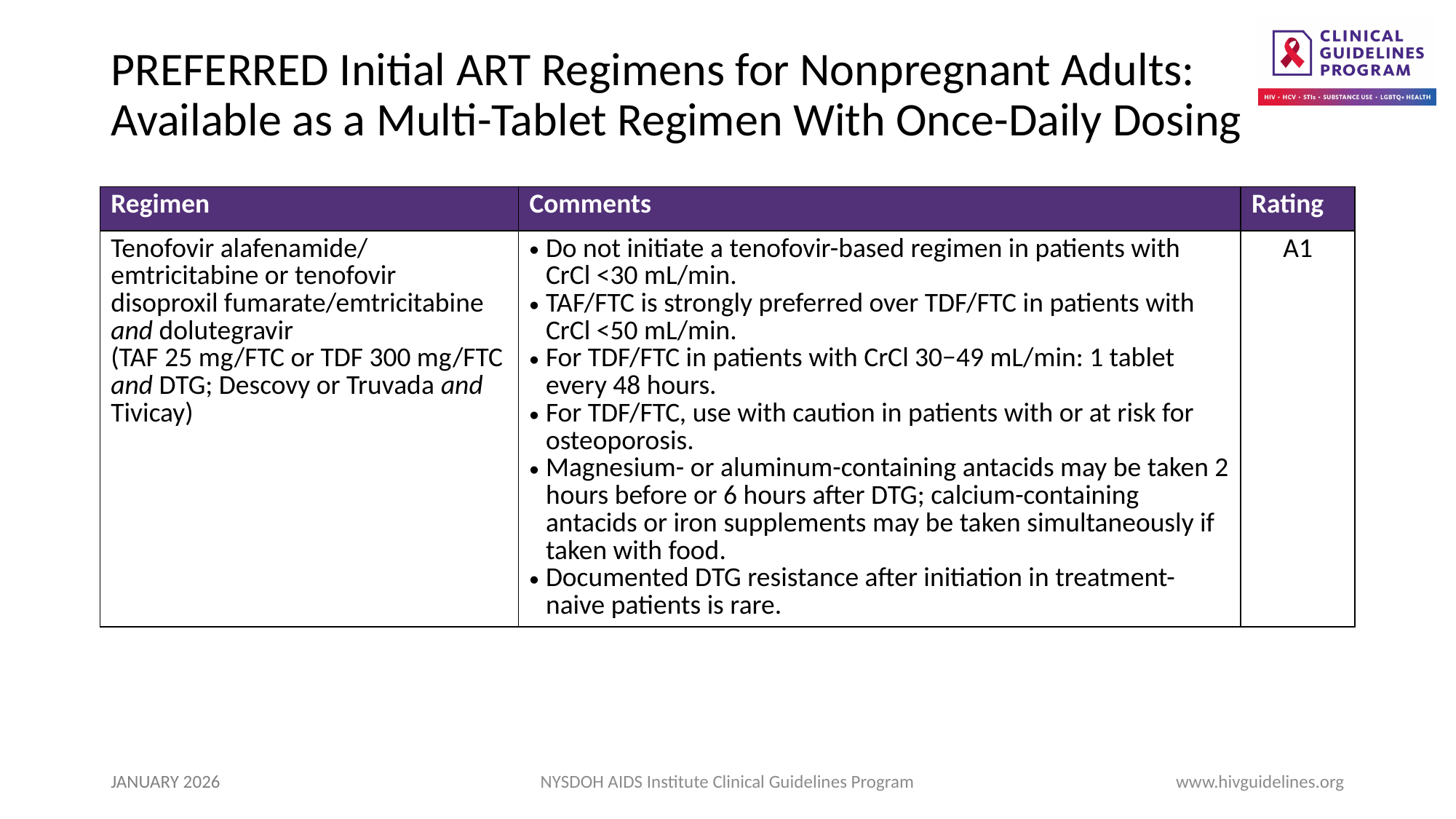

# PREFERRED Initial ART Regimens for Nonpregnant Adults: Available as a Multi-Tablet Regimen With Once-Daily Dosing
| Regimen | Comments | Rating |
| --- | --- | --- |
| Tenofovir alafenamide/ emtricitabine or tenofovir disoproxil fumarate/emtricitabine and dolutegravir (TAF 25 mg/FTC or TDF 300 mg/FTC and DTG; Descovy or Truvada and Tivicay) | Do not initiate a tenofovir-based regimen in patients with CrCl <30 mL/min. TAF/FTC is strongly preferred over TDF/FTC in patients with CrCl <50 mL/min. For TDF/FTC in patients with CrCl 30−49 mL/min: 1 tablet every 48 hours. For TDF/FTC, use with caution in patients with or at risk for osteoporosis. Magnesium- or aluminum-containing antacids may be taken 2 hours before or 6 hours after DTG; calcium-containing antacids or iron supplements may be taken simultaneously if taken with food. Documented DTG resistance after initiation in treatment-naive patients is rare. | A1 |
JANUARY 2026
NYSDOH AIDS Institute Clinical Guidelines Program
www.hivguidelines.org